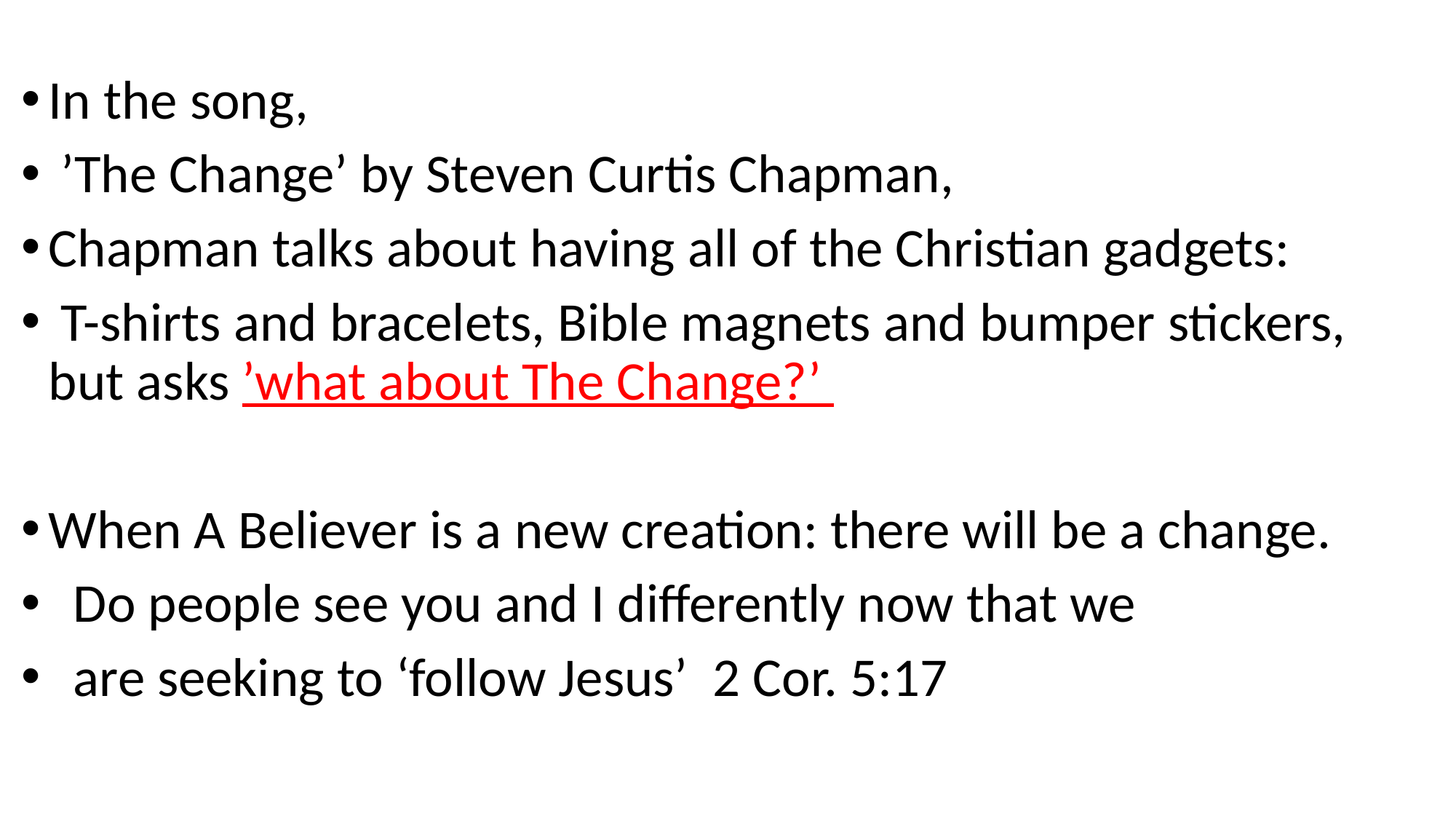

In the song,
 ’The Change’ by Steven Curtis Chapman,
Chapman talks about having all of the Christian gadgets:
 T-shirts and bracelets, Bible magnets and bumper stickers, but asks ’what about The Change?’

When A Believer is a new creation: there will be a change.
  Do people see you and I differently now that we
  are seeking to ‘follow Jesus’  2 Cor. 5:17